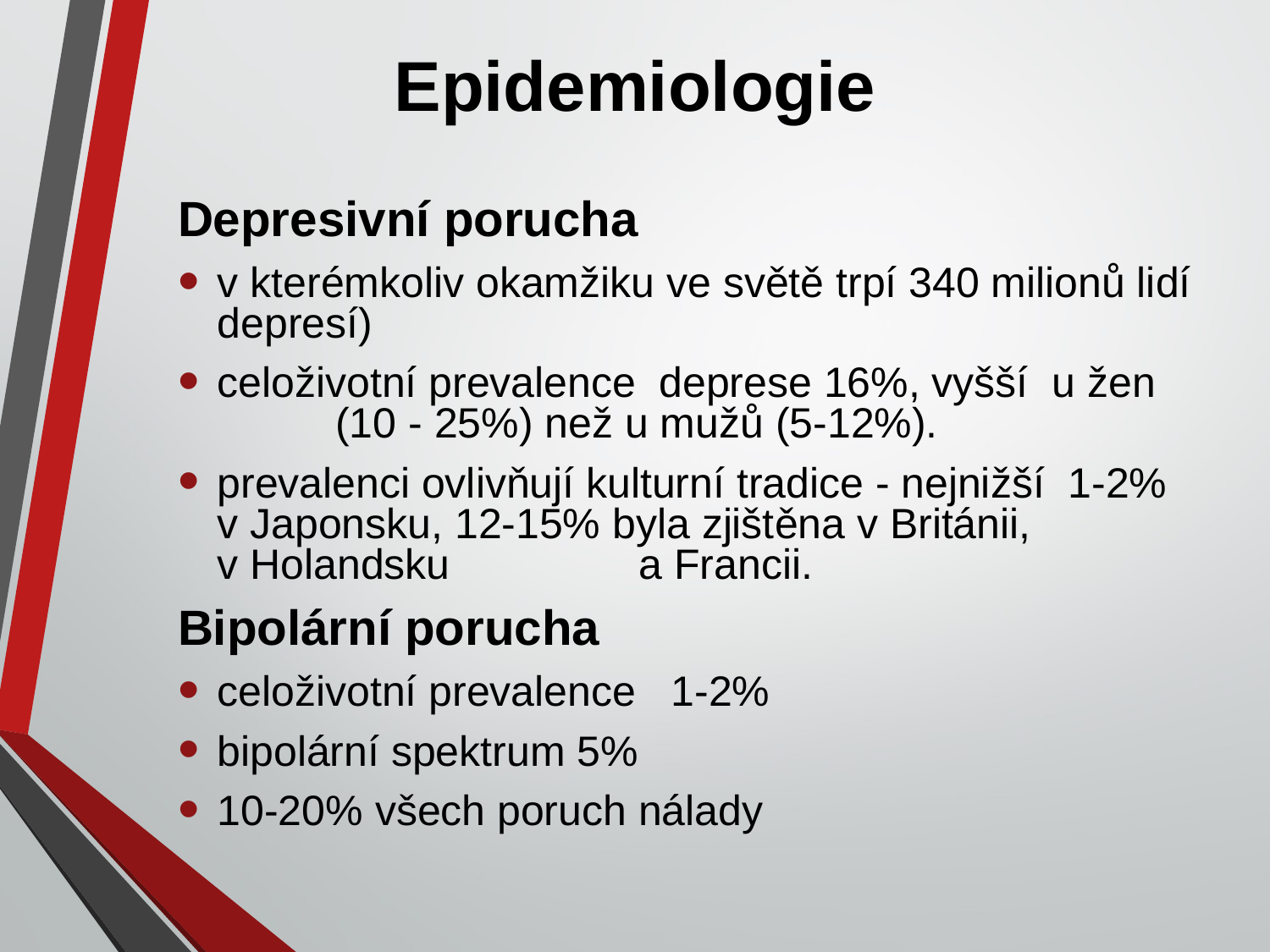

# Epidemiologie
Depresivní porucha
v kterémkoliv okamžiku ve světě trpí 340 milionů lidí depresí)
celoživotní prevalence  deprese 16%, vyšší  u žen                    (10 - 25%) než u mužů (5-12%).
prevalenci ovlivňují kulturní tradice - nejnižší  1-2%  v Japonsku, 12-15% byla zjištěna v Británii, v Holandsku                a Francii.
Bipolární porucha
celoživotní prevalence   1-2%
bipolární spektrum 5%
10-20% všech poruch nálady